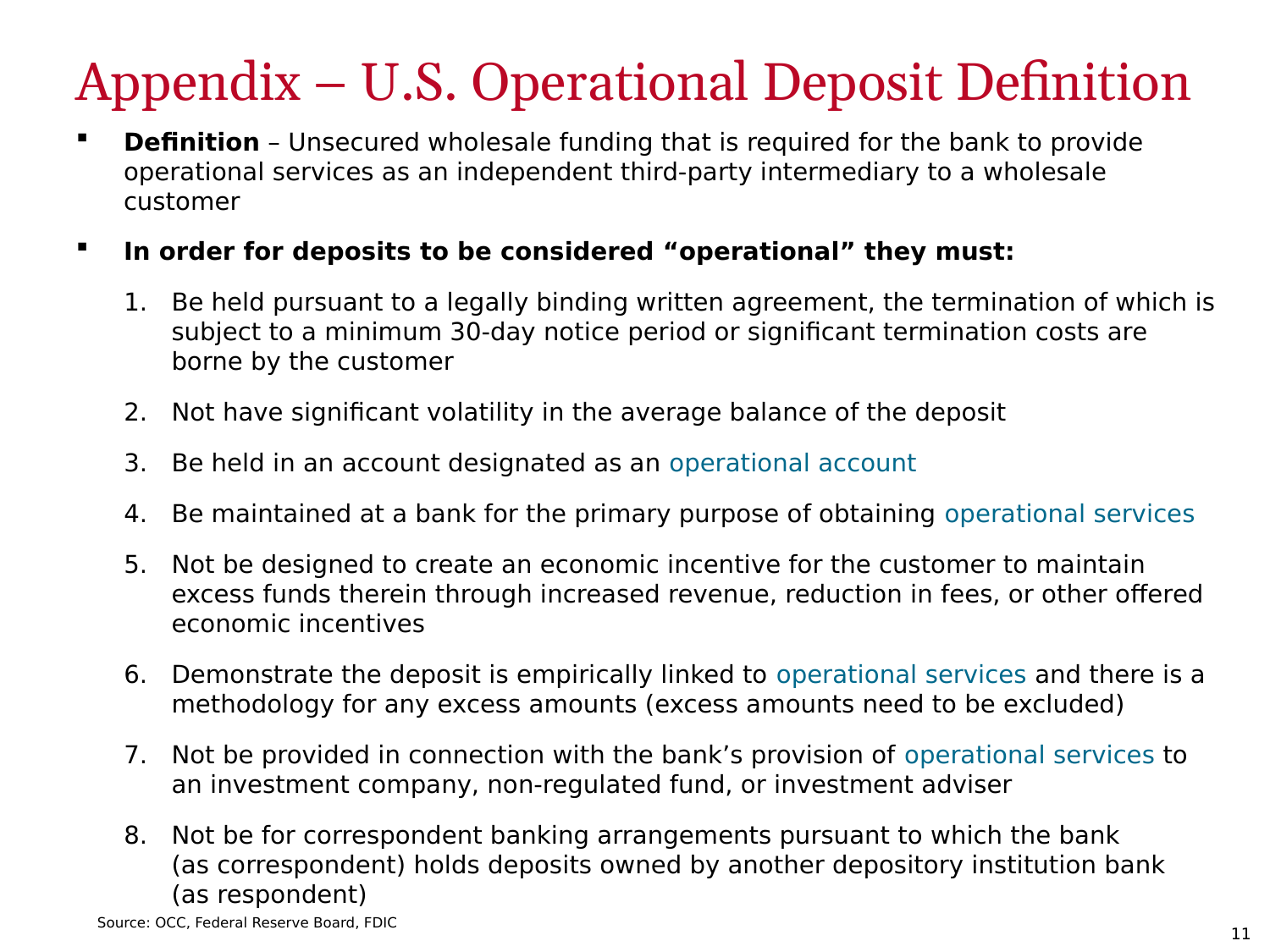

# Appendix – U.S. Operational Deposit Definition
Definition – Unsecured wholesale funding that is required for the bank to provide operational services as an independent third-party intermediary to a wholesale customer
In order for deposits to be considered “operational” they must:
Be held pursuant to a legally binding written agreement, the termination of which is subject to a minimum 30-day notice period or significant termination costs are borne by the customer
Not have significant volatility in the average balance of the deposit
Be held in an account designated as an operational account
Be maintained at a bank for the primary purpose of obtaining operational services
Not be designed to create an economic incentive for the customer to maintain excess funds therein through increased revenue, reduction in fees, or other offered economic incentives
Demonstrate the deposit is empirically linked to operational services and there is a methodology for any excess amounts (excess amounts need to be excluded)
Not be provided in connection with the bank’s provision of operational services to an investment company, non-regulated fund, or investment adviser
Not be for correspondent banking arrangements pursuant to which the bank
(as correspondent) holds deposits owned by another depository institution bank
(as respondent)
Source: OCC, Federal Reserve Board, FDIC